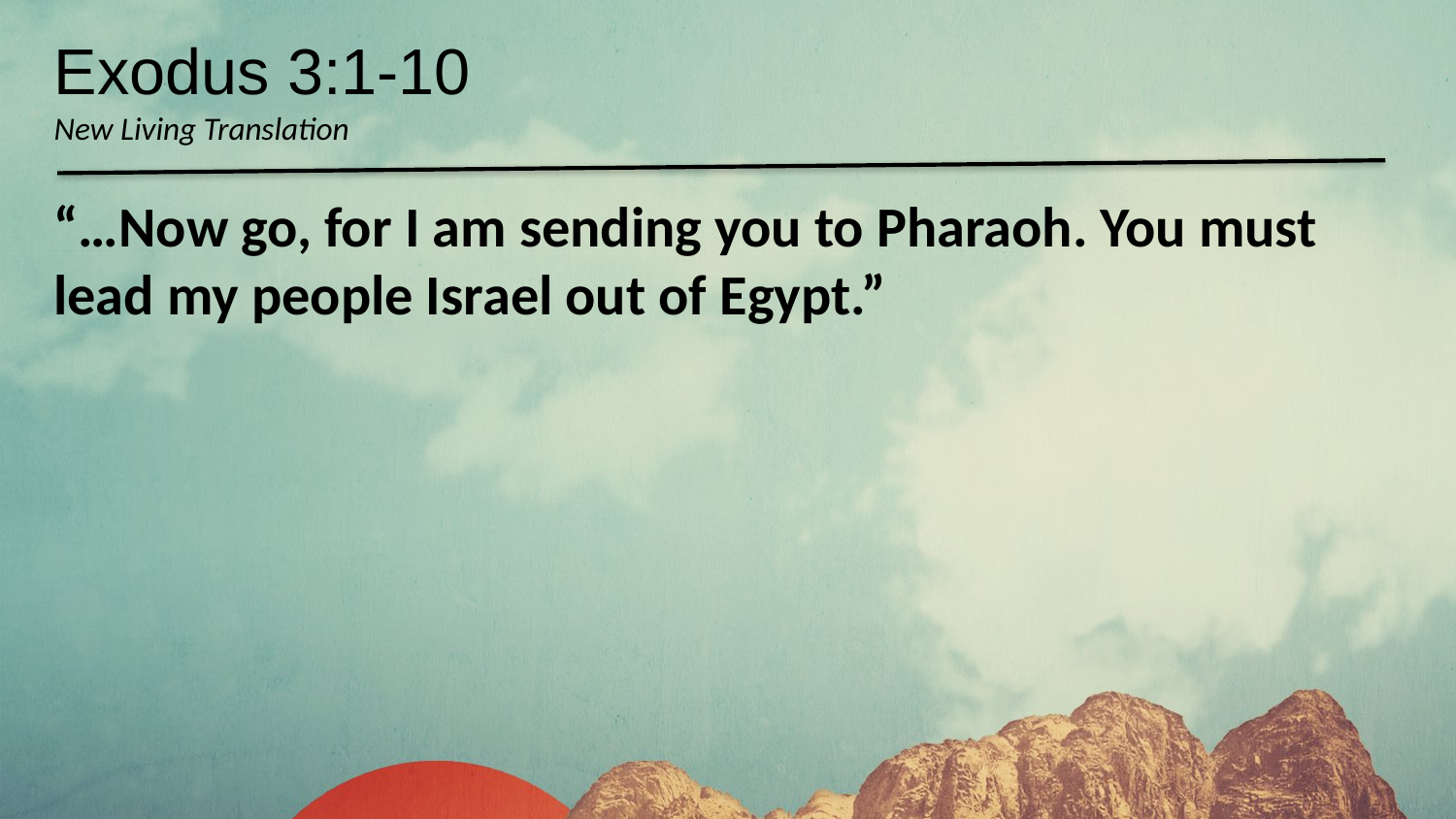

Exodus 3:1-10
New Living Translation
“…Now go, for I am sending you to Pharaoh. You must lead my people Israel out of Egypt.”